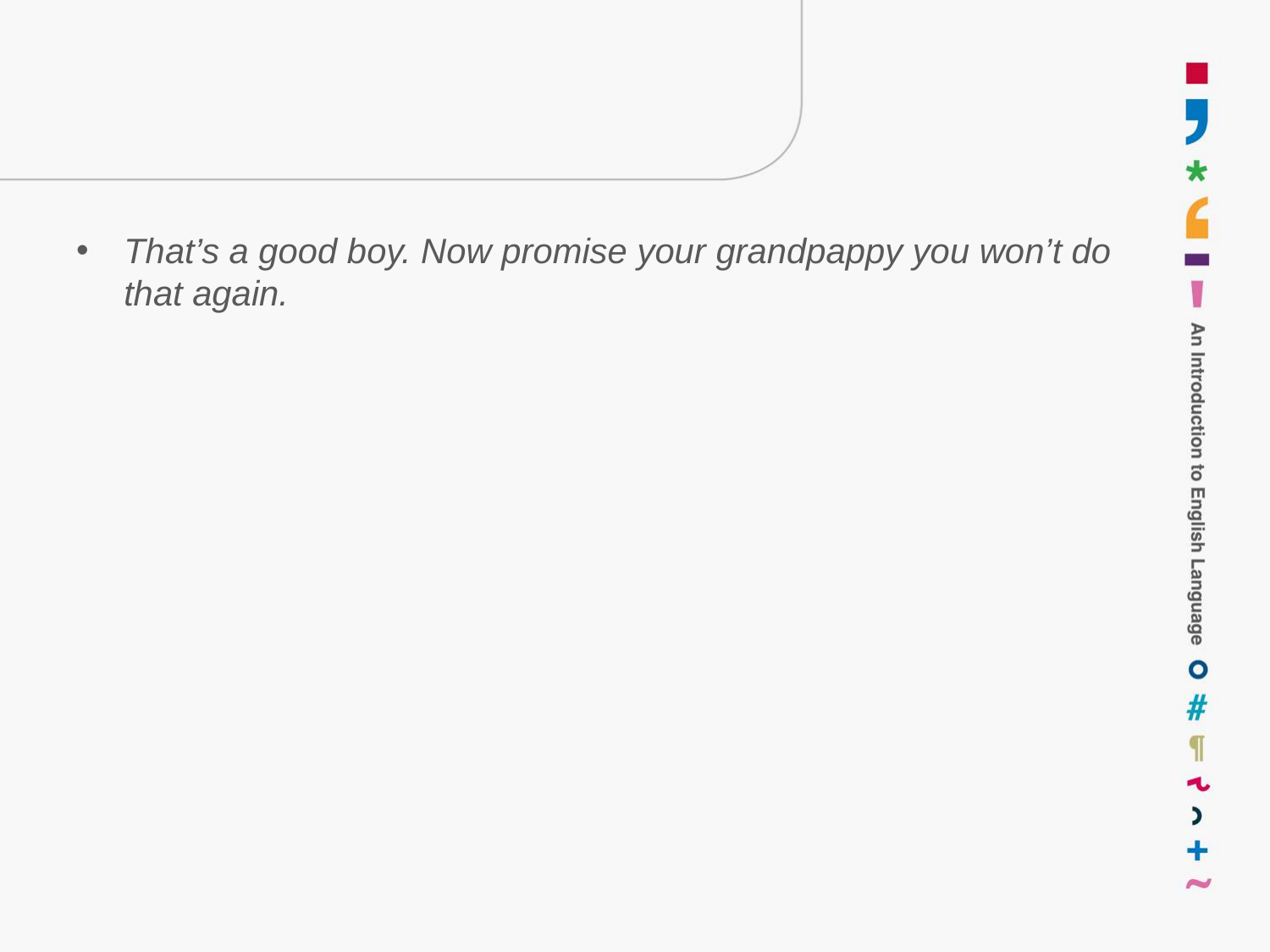

#
That’s a good boy. Now promise your grandpappy you won’t do that again.